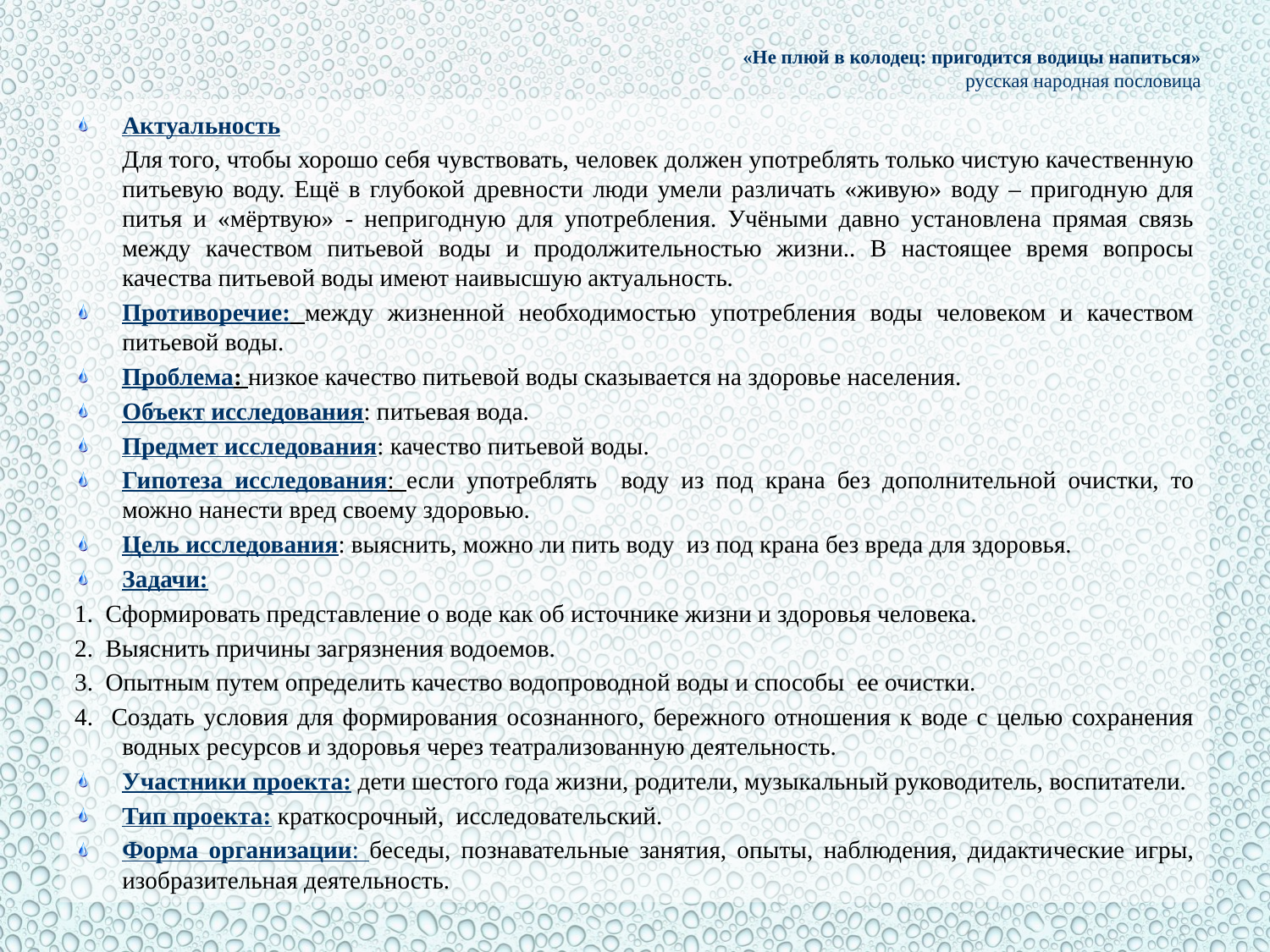

# «Не плюй в колодец: пригодится водицы напиться» русская народная пословица
Актуальность
	Для того, чтобы хорошо себя чувствовать, человек должен употреблять только чистую качественную питьевую воду. Ещё в глубокой древности люди умели различать «живую» воду – пригодную для питья и «мёртвую» - непригодную для употребления. Учёными давно установлена прямая связь между качеством питьевой воды и продолжительностью жизни.. В настоящее время вопросы качества питьевой воды имеют наивысшую актуальность.
Противоречие: между жизненной необходимостью употребления воды человеком и качеством питьевой воды.
Проблема: низкое качество питьевой воды сказывается на здоровье населения.
Объект исследования: питьевая вода.
Предмет исследования: качество питьевой воды.
Гипотеза исследования: если употреблять  воду из под крана без дополнительной очистки, то можно нанести вред своему здоровью.
Цель исследования: выяснить, можно ли пить воду  из под крана без вреда для здоровья.
Задачи:
1.  Сформировать представление о воде как об источнике жизни и здоровья человека.
2.  Выяснить причины загрязнения водоемов.
3.  Опытным путем определить качество водопроводной воды и способы  ее очистки.
4.  Создать условия для формирования осознанного, бережного отношения к воде с целью сохранения водных ресурсов и здоровья через театрализованную деятельность.
Участники проекта: дети шестого года жизни, родители, музыкальный руководитель, воспитатели.
Тип проекта: краткосрочный,  исследовательский.
Форма организации: беседы, познавательные занятия, опыты, наблюдения, дидактические игры, изобразительная деятельность.